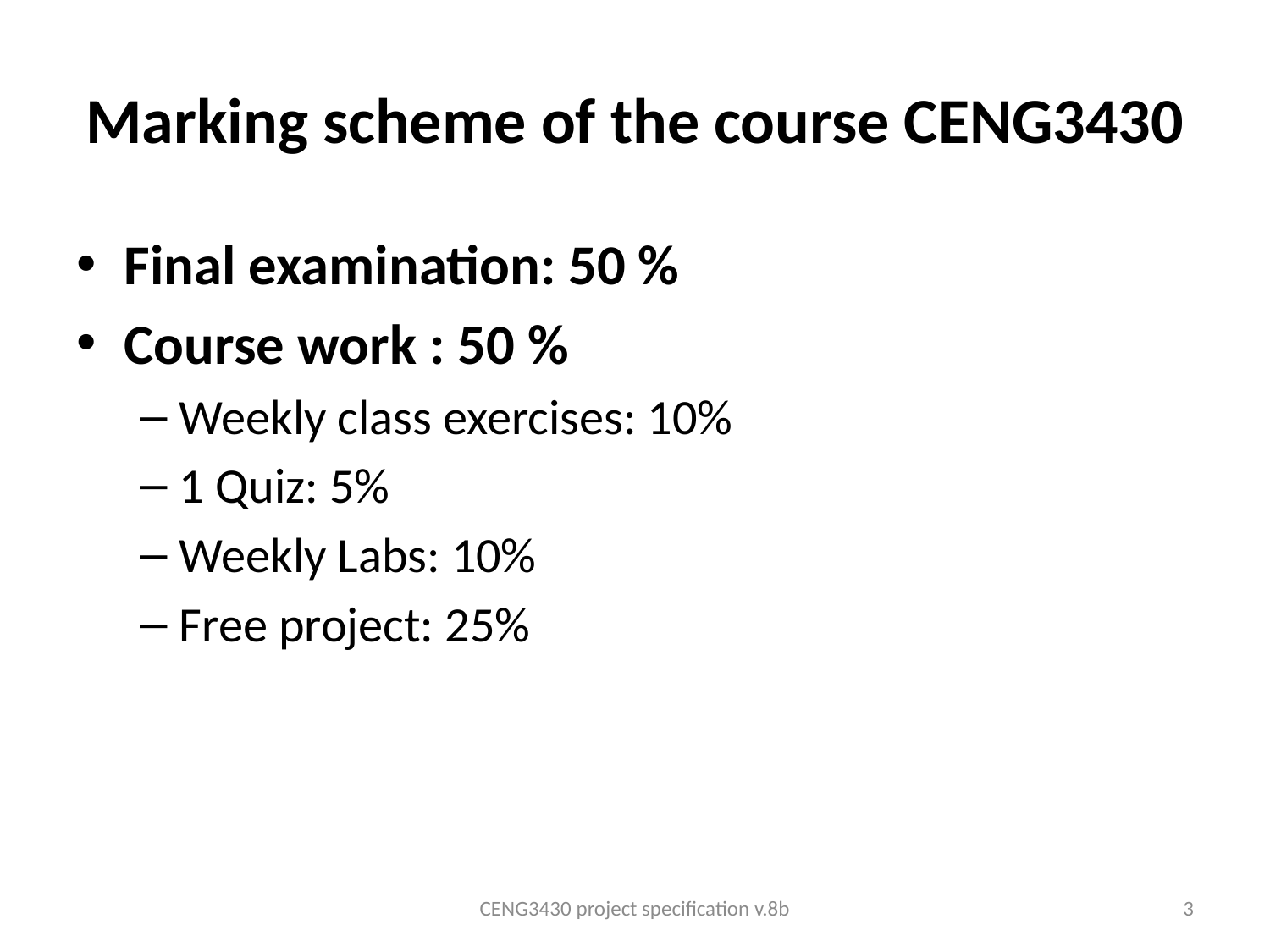

# Marking scheme of the course CENG3430
Final examination: 50 %
Course work : 50 %
Weekly class exercises: 10%
1 Quiz: 5%
Weekly Labs: 10%
Free project: 25%

CENG3430 project specification v.8b
3